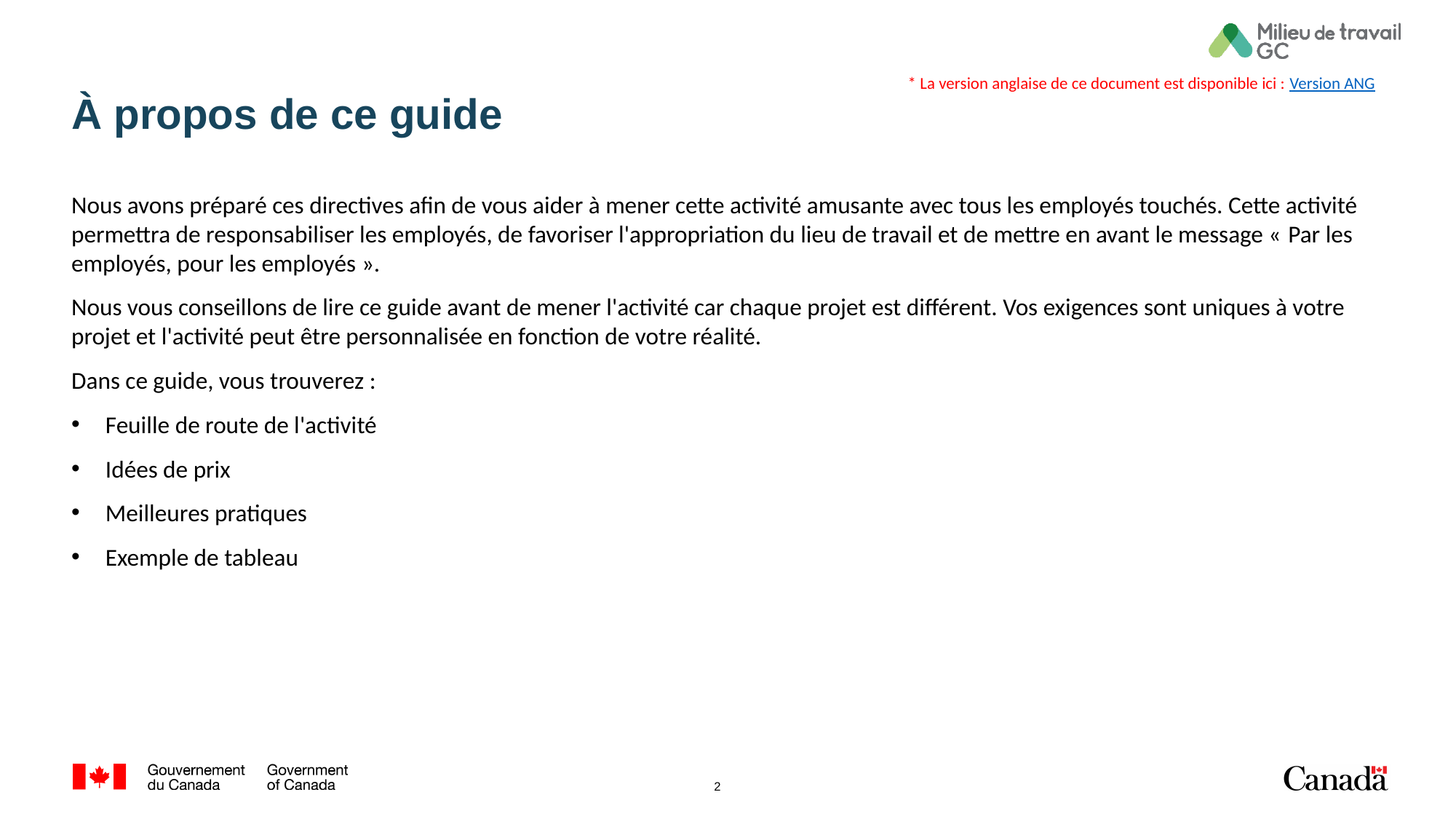

# À propos de ce guide
* La version anglaise de ce document est disponible ici : Version ANG
Nous avons préparé ces directives afin de vous aider à mener cette activité amusante avec tous les employés touchés. Cette activité permettra de responsabiliser les employés, de favoriser l'appropriation du lieu de travail et de mettre en avant le message « Par les employés, pour les employés ».
Nous vous conseillons de lire ce guide avant de mener l'activité car chaque projet est différent. Vos exigences sont uniques à votre projet et l'activité peut être personnalisée en fonction de votre réalité.
Dans ce guide, vous trouverez :
Feuille de route de l'activité
Idées de prix
Meilleures pratiques
Exemple de tableau